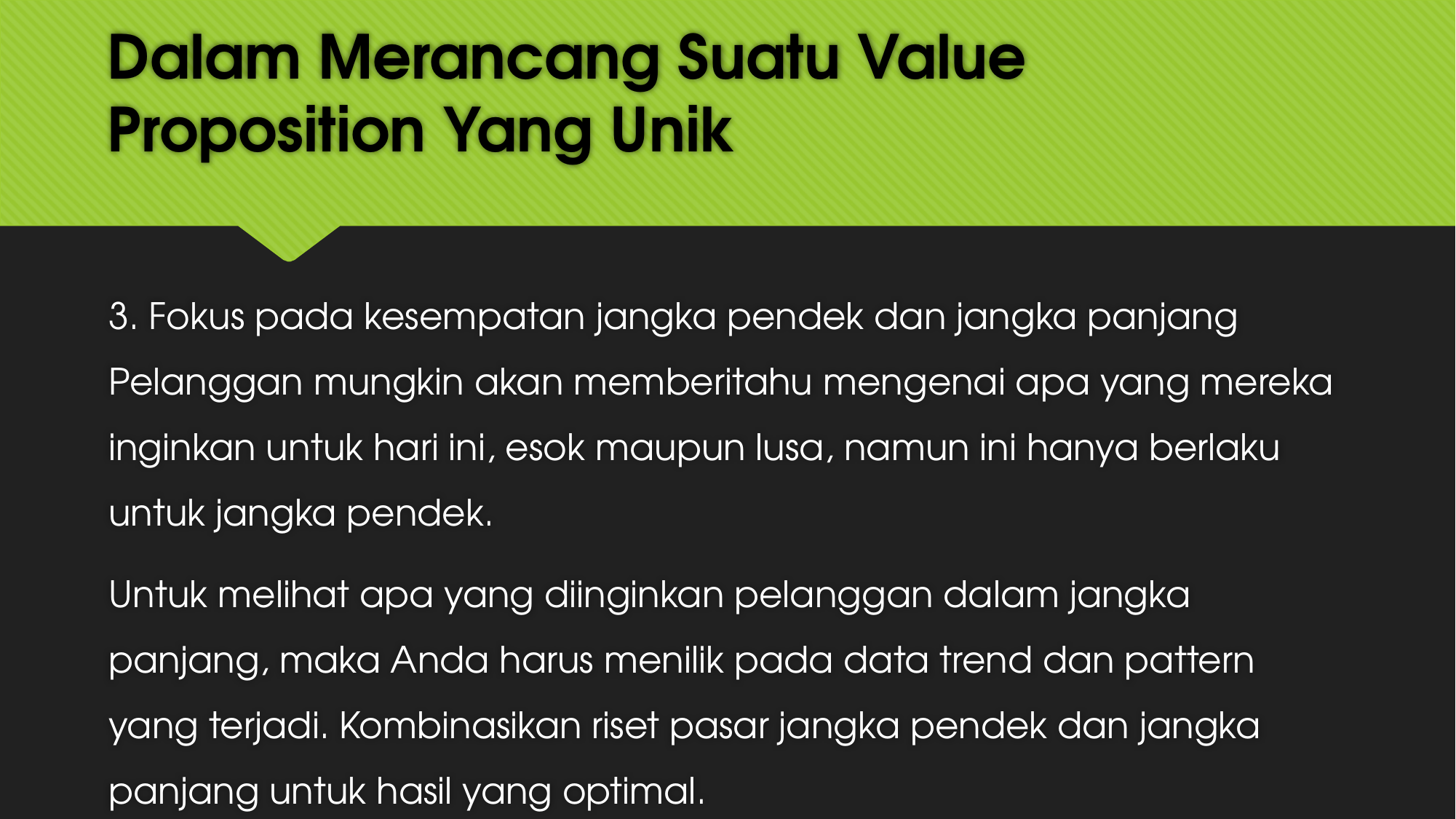

# Dalam Merancang Suatu Value Proposition Yang Unik
3. Fokus pada kesempatan jangka pendek dan jangka panjang Pelanggan mungkin akan memberitahu mengenai apa yang mereka inginkan untuk hari ini, esok maupun lusa, namun ini hanya berlaku untuk jangka pendek.
Untuk melihat apa yang diinginkan pelanggan dalam jangka panjang, maka Anda harus menilik pada data trend dan pattern yang terjadi. Kombinasikan riset pasar jangka pendek dan jangka panjang untuk hasil yang optimal.